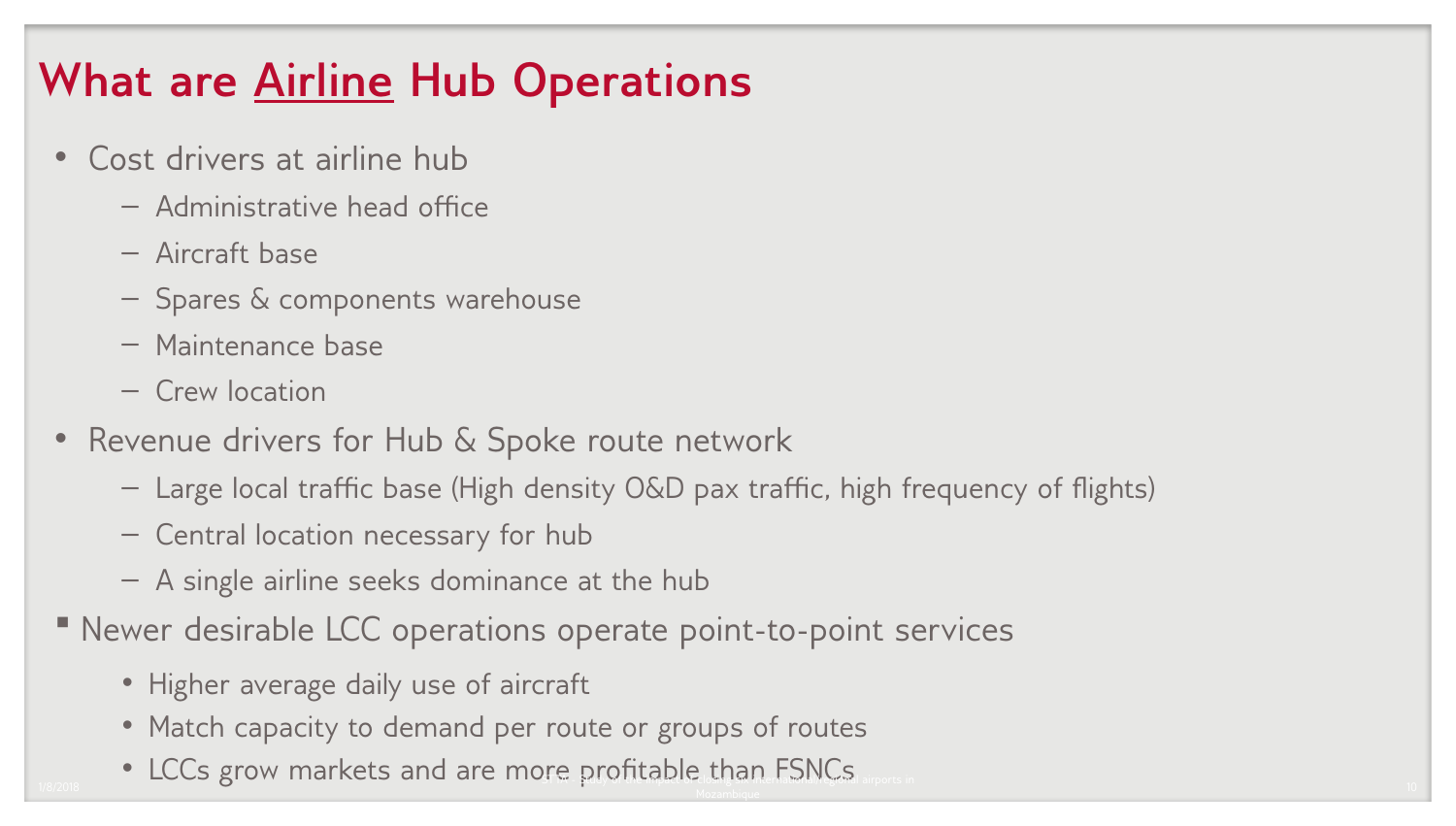

# What are Airline Hub Operations
Cost drivers at airline hub
Administrative head office
Aircraft base
Spares & components warehouse
Maintenance base
Crew location
Revenue drivers for Hub & Spoke route network
Large local traffic base (High density O&D pax traffic, high frequency of flights)
Central location necessary for hub
A single airline seeks dominance at the hub
Newer desirable LCC operations operate point-to-point services
Higher average daily use of aircraft
Match capacity to demand per route or groups of routes
LCCs grow markets and are more profitable than FSNCs

1/8/2018
10
STTA - Study of the impact of closing six international/regional airports in Mozambique